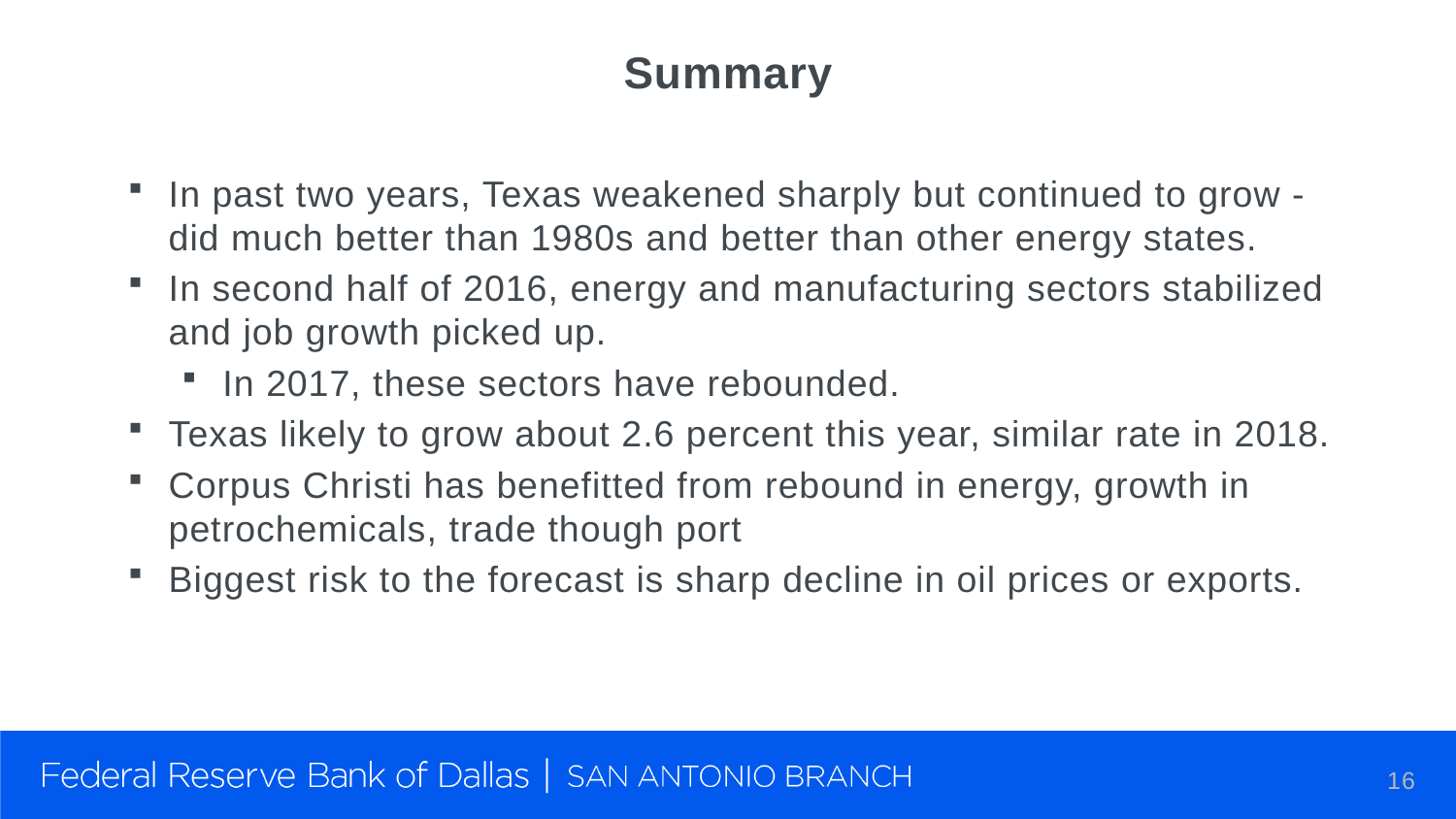

# Summary
In past two years, Texas weakened sharply but continued to grow - did much better than 1980s and better than other energy states.
In second half of 2016, energy and manufacturing sectors stabilized and job growth picked up.
In 2017, these sectors have rebounded.
Texas likely to grow about 2.6 percent this year, similar rate in 2018.
Corpus Christi has benefitted from rebound in energy, growth in petrochemicals, trade though port
Biggest risk to the forecast is sharp decline in oil prices or exports.
16